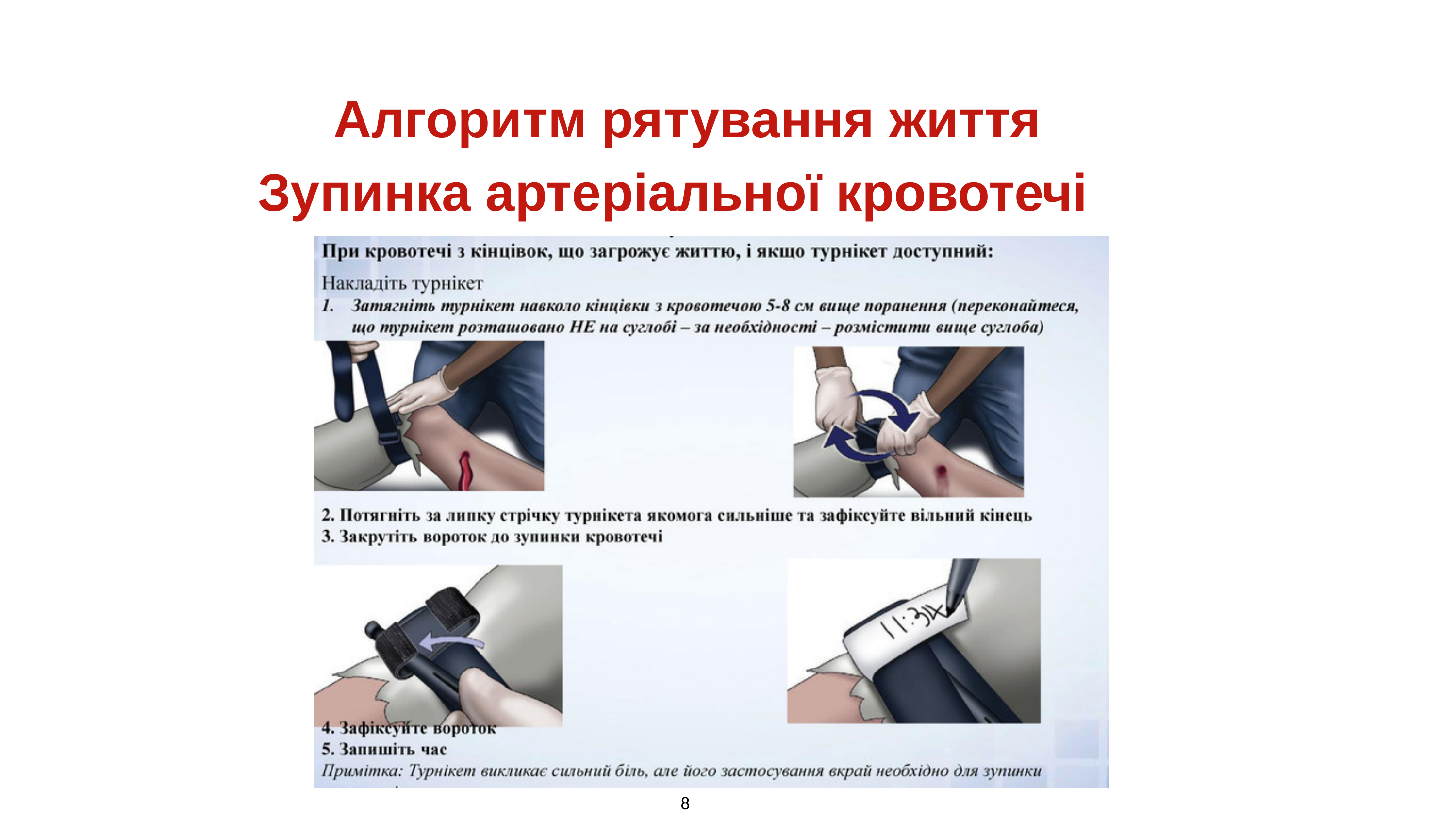

Алгоритм рятування життя
Зупинка артеріальної кровотечі

8